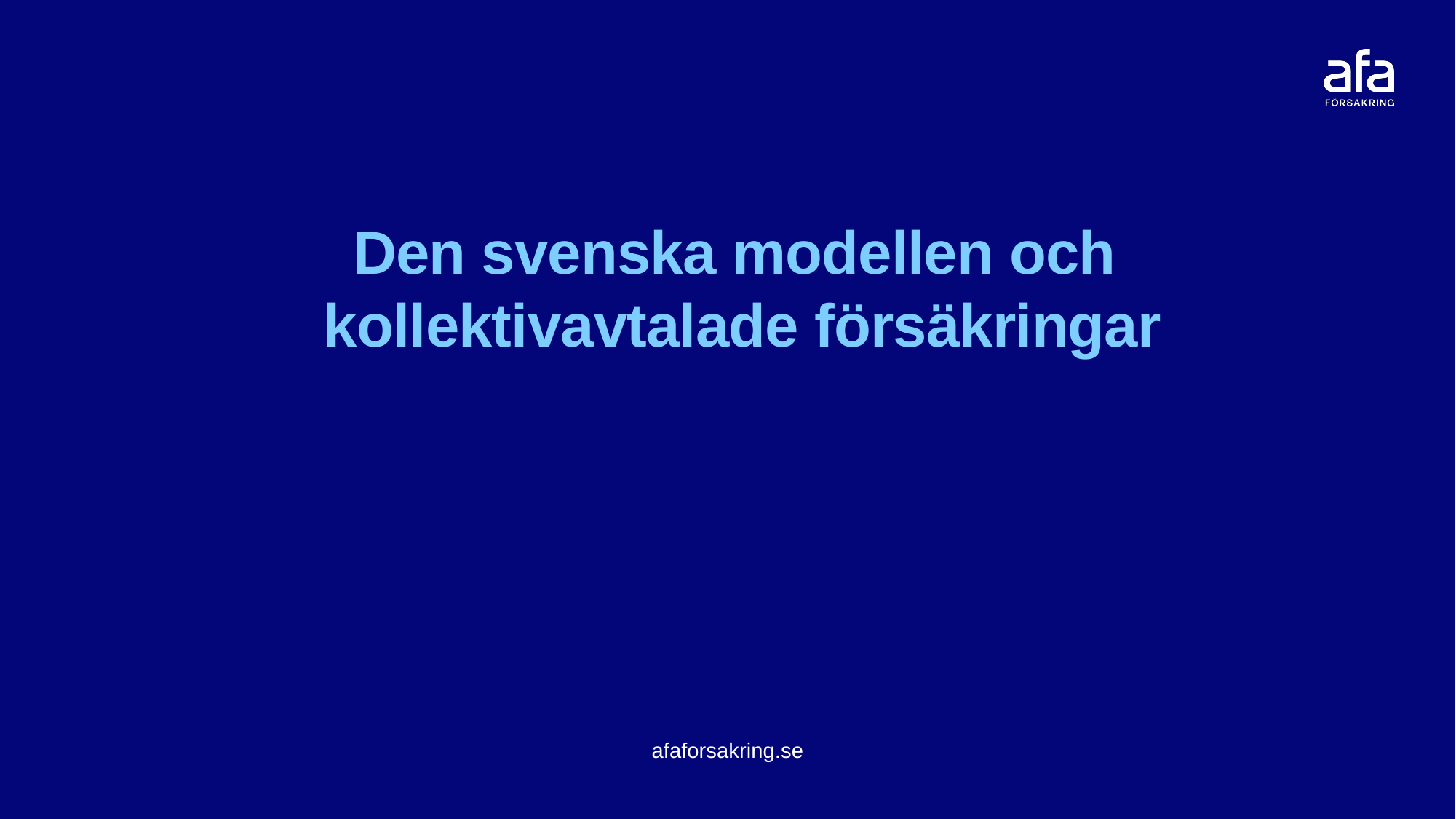

# Den svenska modellen och kollektivavtalade försäkringar

5